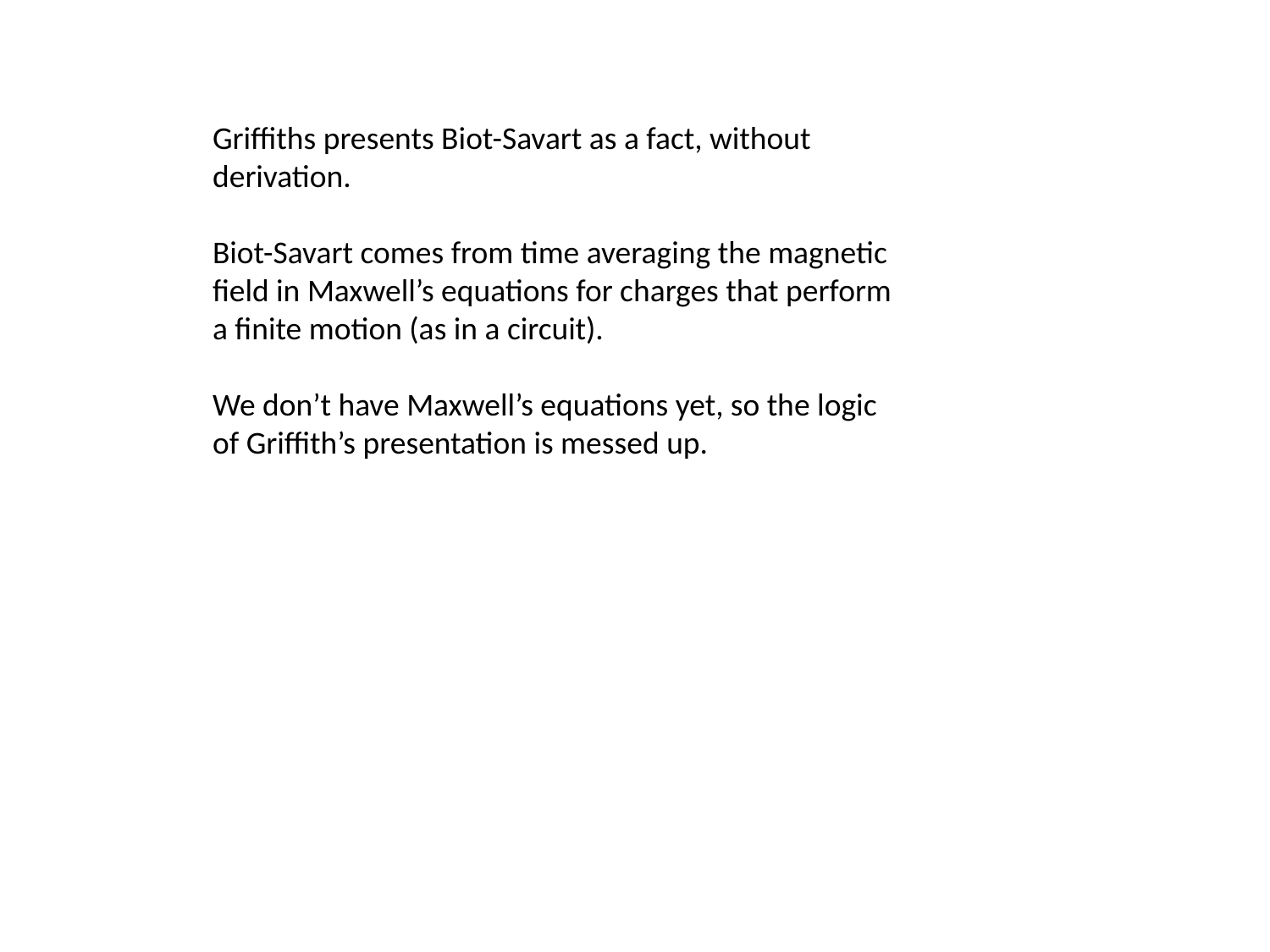

Griffiths presents Biot-Savart as a fact, without derivation.

Biot-Savart comes from time averaging the magnetic field in Maxwell’s equations for charges that perform a finite motion (as in a circuit).

We don’t have Maxwell’s equations yet, so the logic of Griffith’s presentation is messed up.